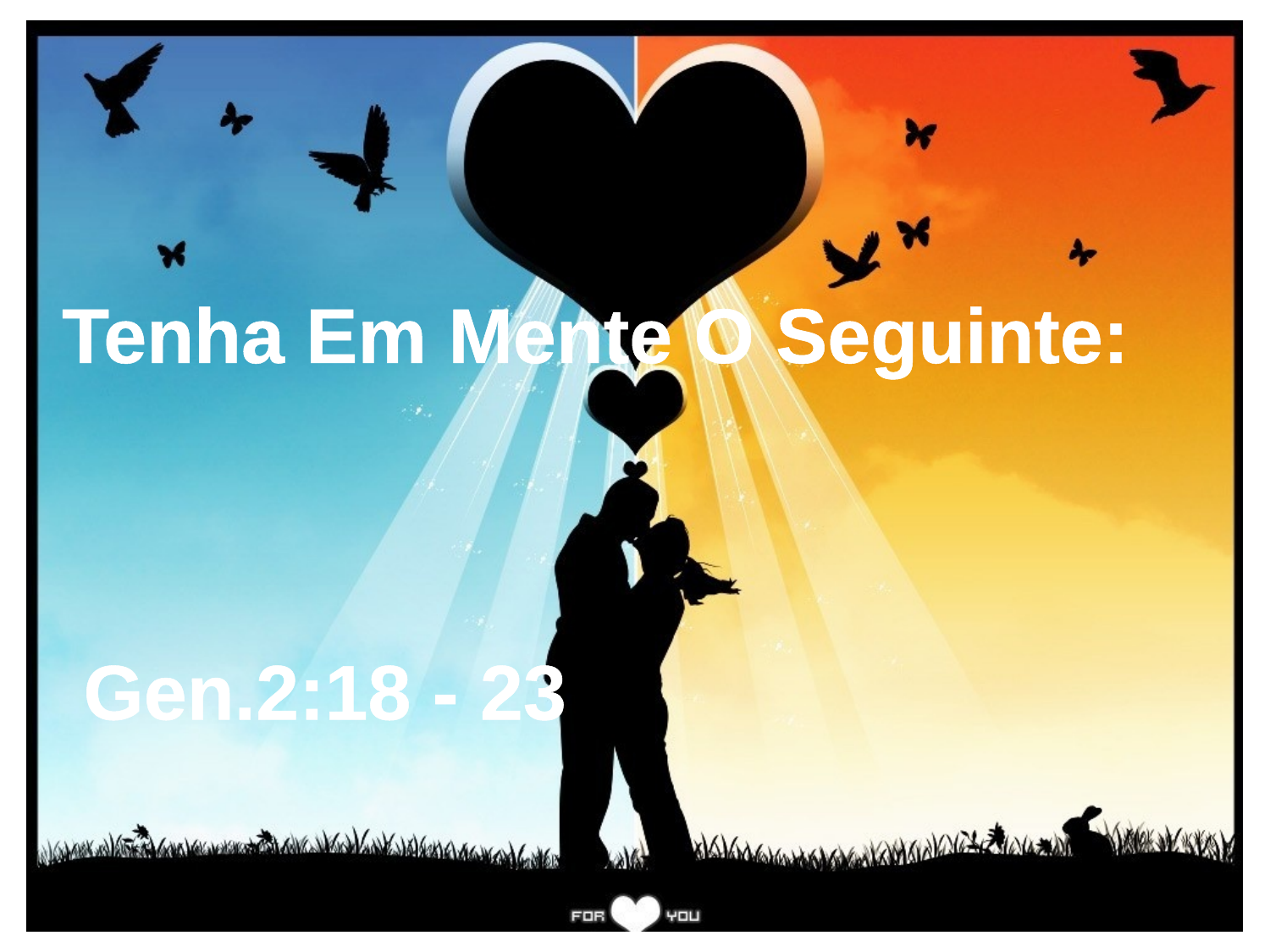

Tenha Em Mente O Seguinte:
Gen.2:18 - 23